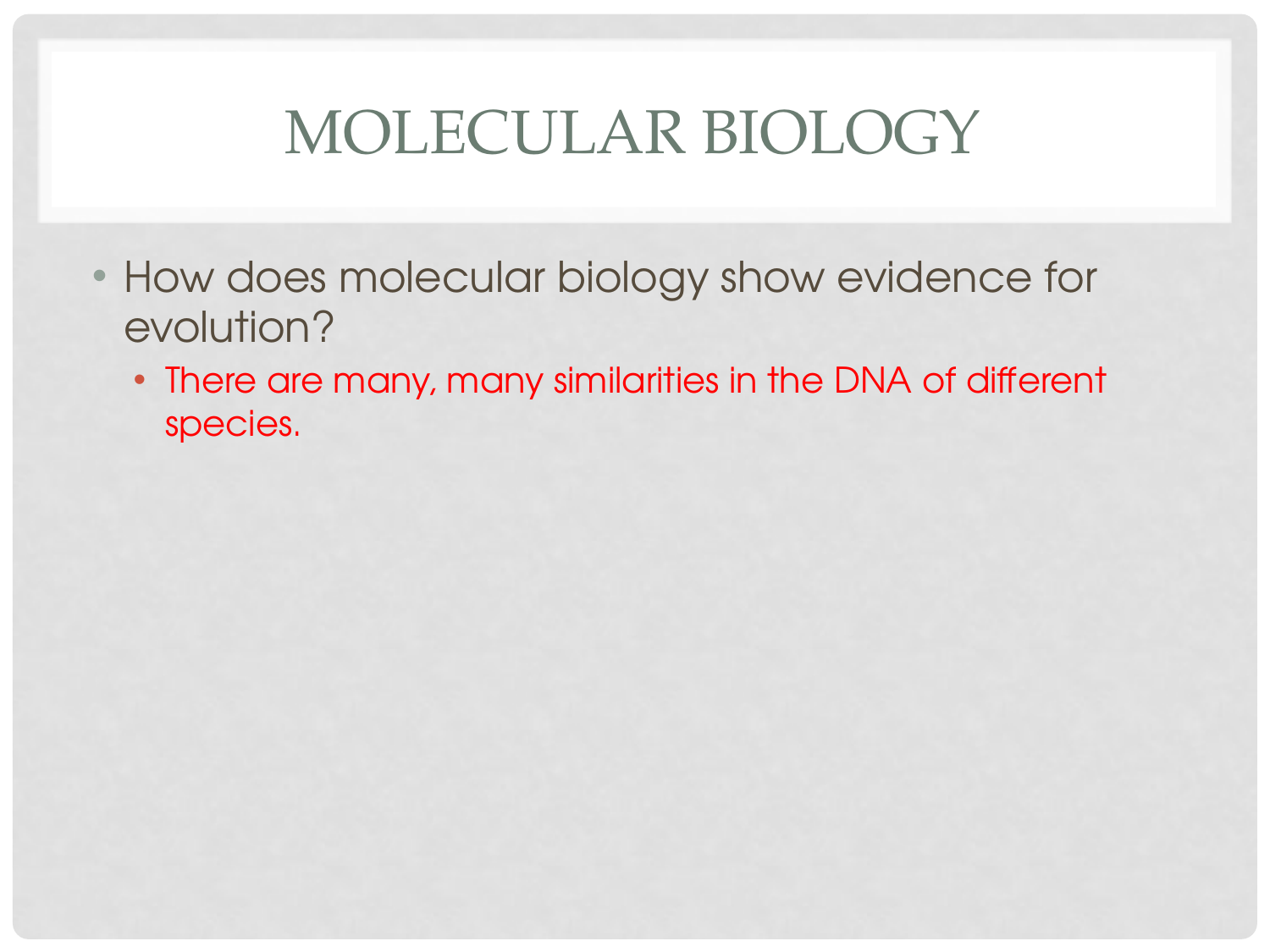

# Molecular Biology
How does molecular biology show evidence for evolution?
There are many, many similarities in the DNA of different species.